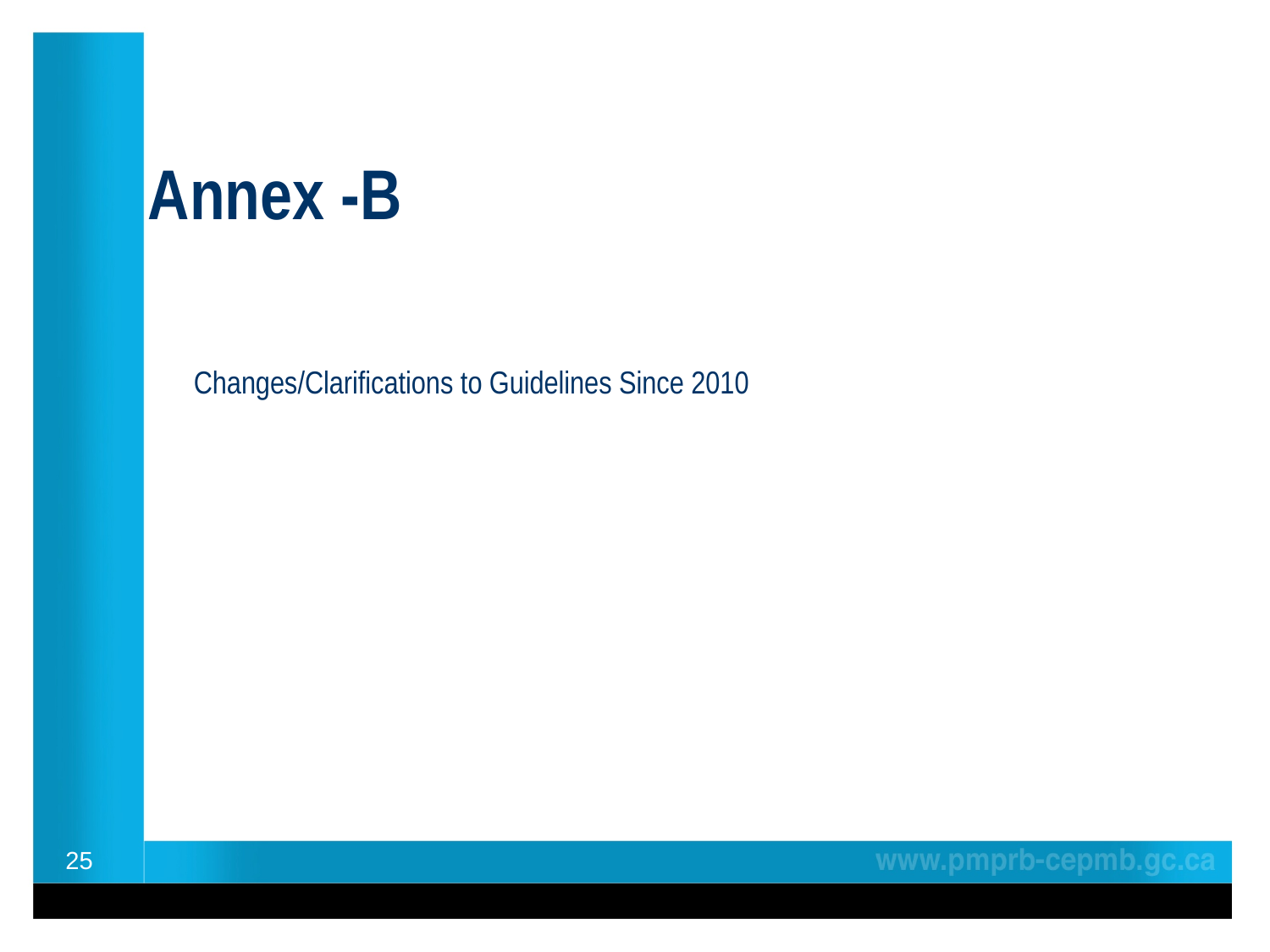

# Annex -B
Changes/Clarifications to Guidelines Since 2010
25